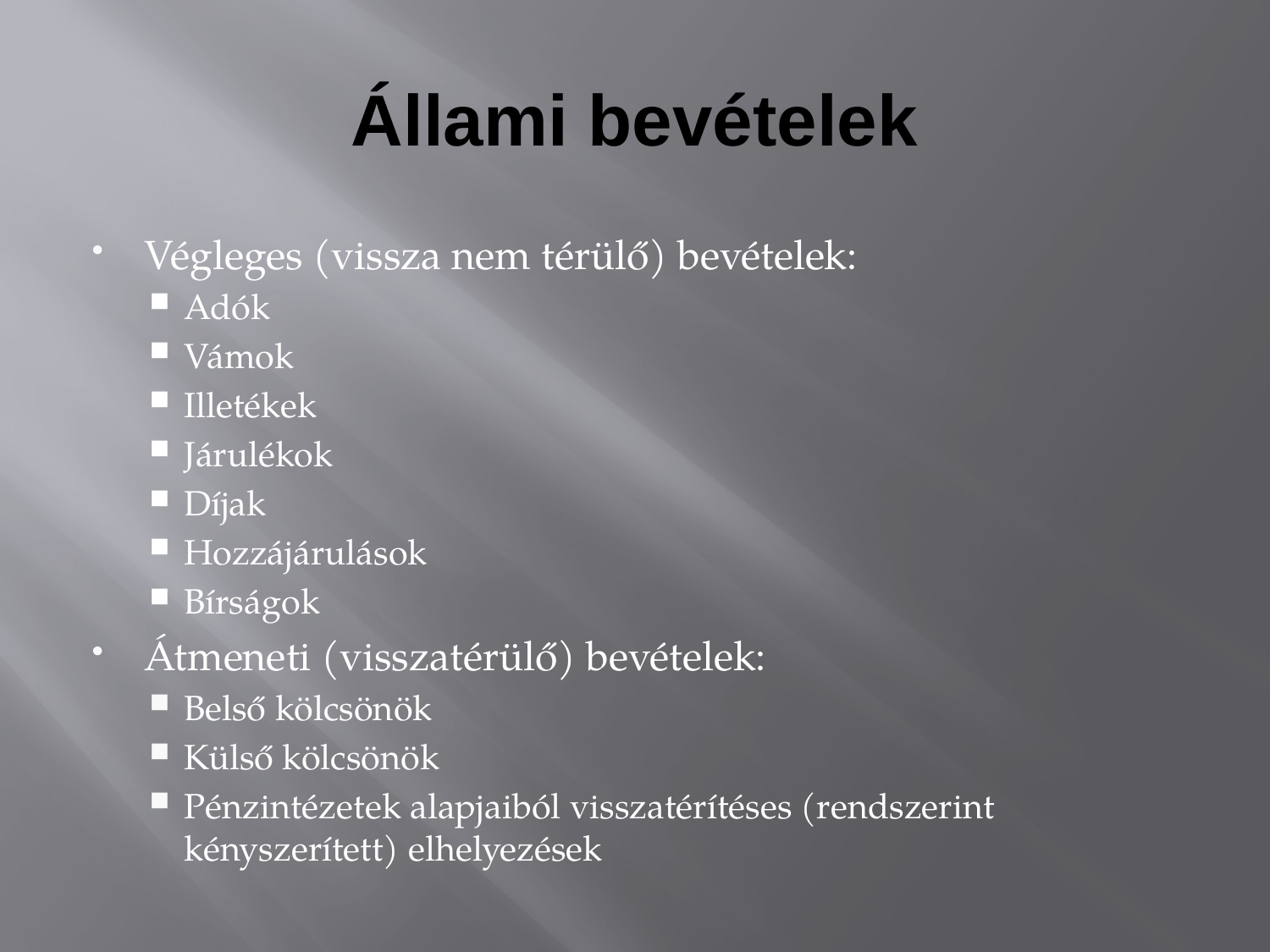

# Állami bevételek
Végleges (vissza nem térülő) bevételek:
Adók
Vámok
Illetékek
Járulékok
Díjak
Hozzájárulások
Bírságok
Átmeneti (visszatérülő) bevételek:
Belső kölcsönök
Külső kölcsönök
Pénzintézetek alapjaiból visszatérítéses (rendszerint kényszerített) elhelyezések